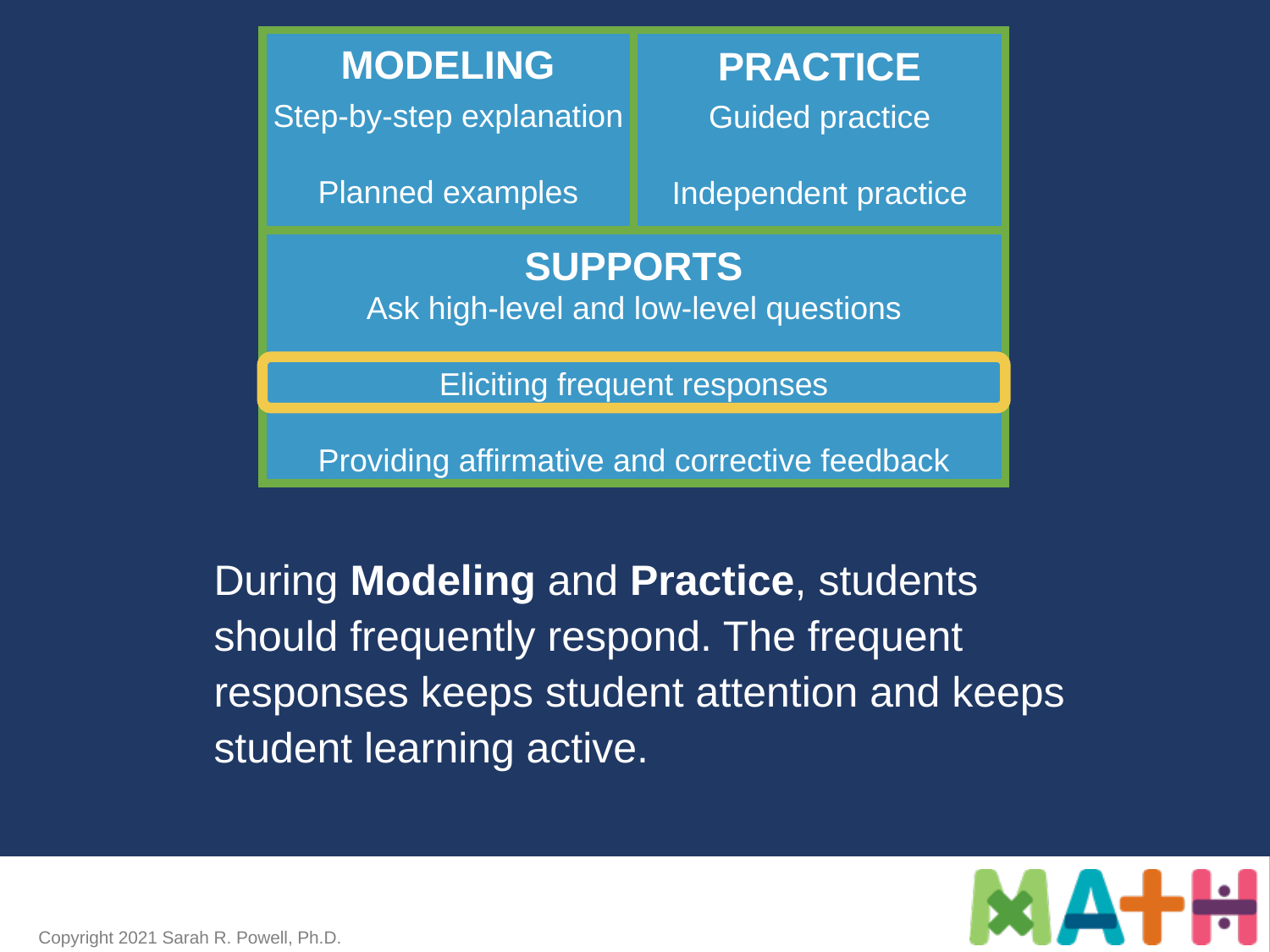

MODELING
PRACTICE
Step-by-step explanation

Planned examples
Guided practice

Independent practice

SUPPORTS
Ask high-level and low-level questions

Eliciting frequent responses

Providing affirmative and corrective feedback

During Modeling and Practice, students should frequently respond. The frequent responses keeps student attention and keeps student learning active.